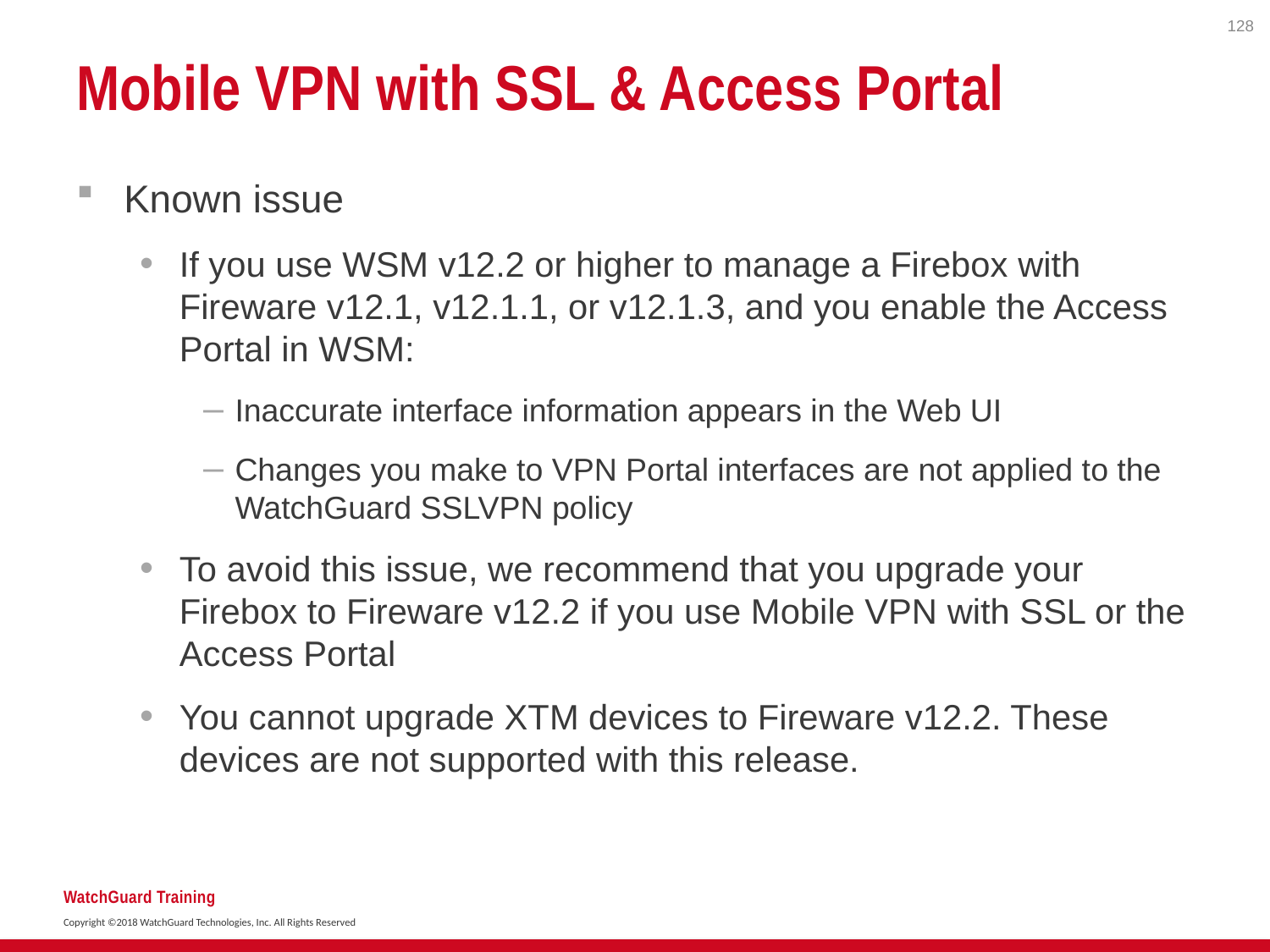

128
# Mobile VPN with SSL & Access Portal
Known issue
If you use WSM v12.2 or higher to manage a Firebox with Fireware v12.1, v12.1.1, or v12.1.3, and you enable the Access Portal in WSM:
Inaccurate interface information appears in the Web UI
Changes you make to VPN Portal interfaces are not applied to the WatchGuard SSLVPN policy
To avoid this issue, we recommend that you upgrade your Firebox to Fireware v12.2 if you use Mobile VPN with SSL or the Access Portal
You cannot upgrade XTM devices to Fireware v12.2. These devices are not supported with this release.